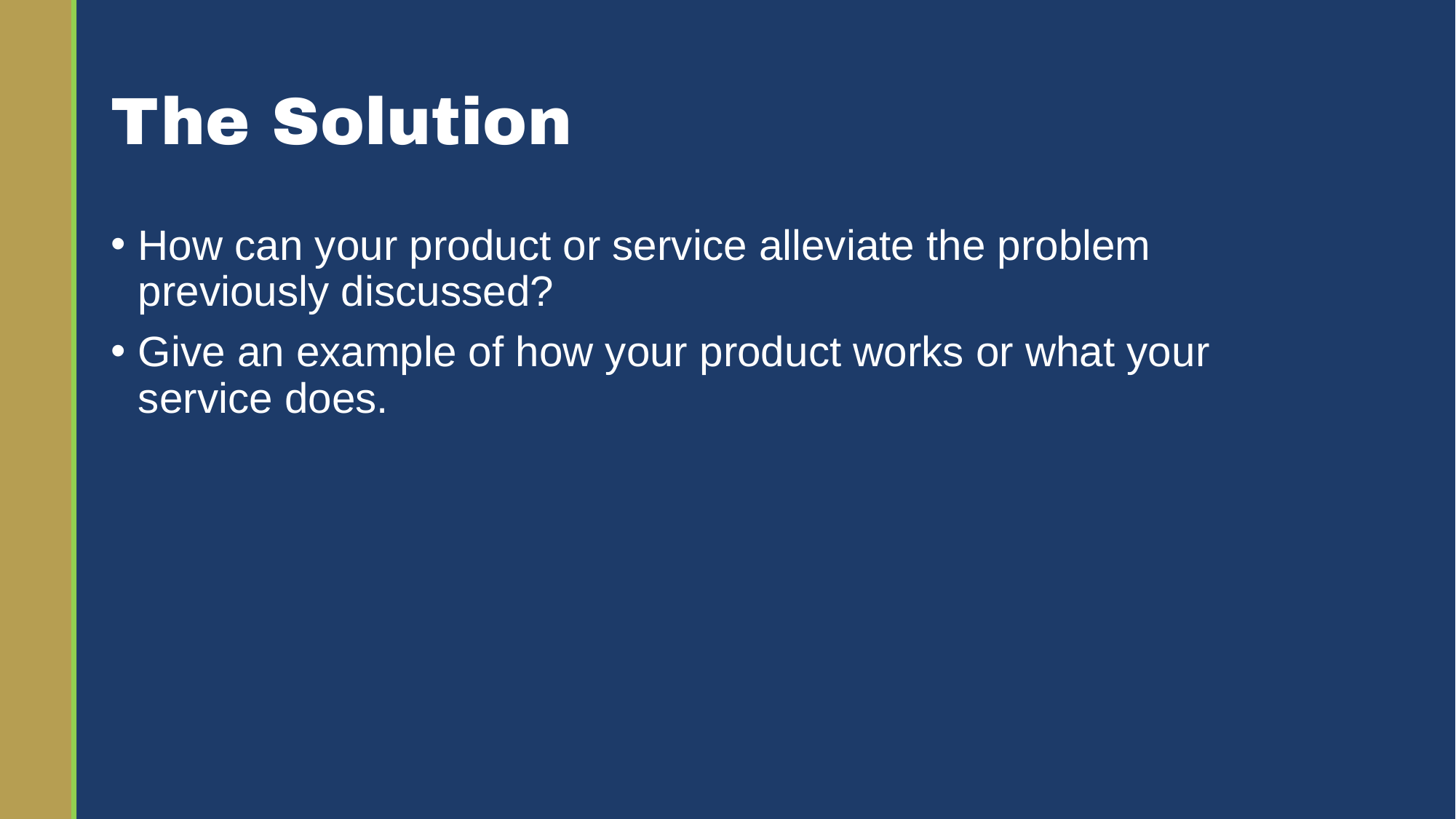

# The Solution
How can your product or service alleviate the problem previously discussed?
Give an example of how your product works or what your service does.